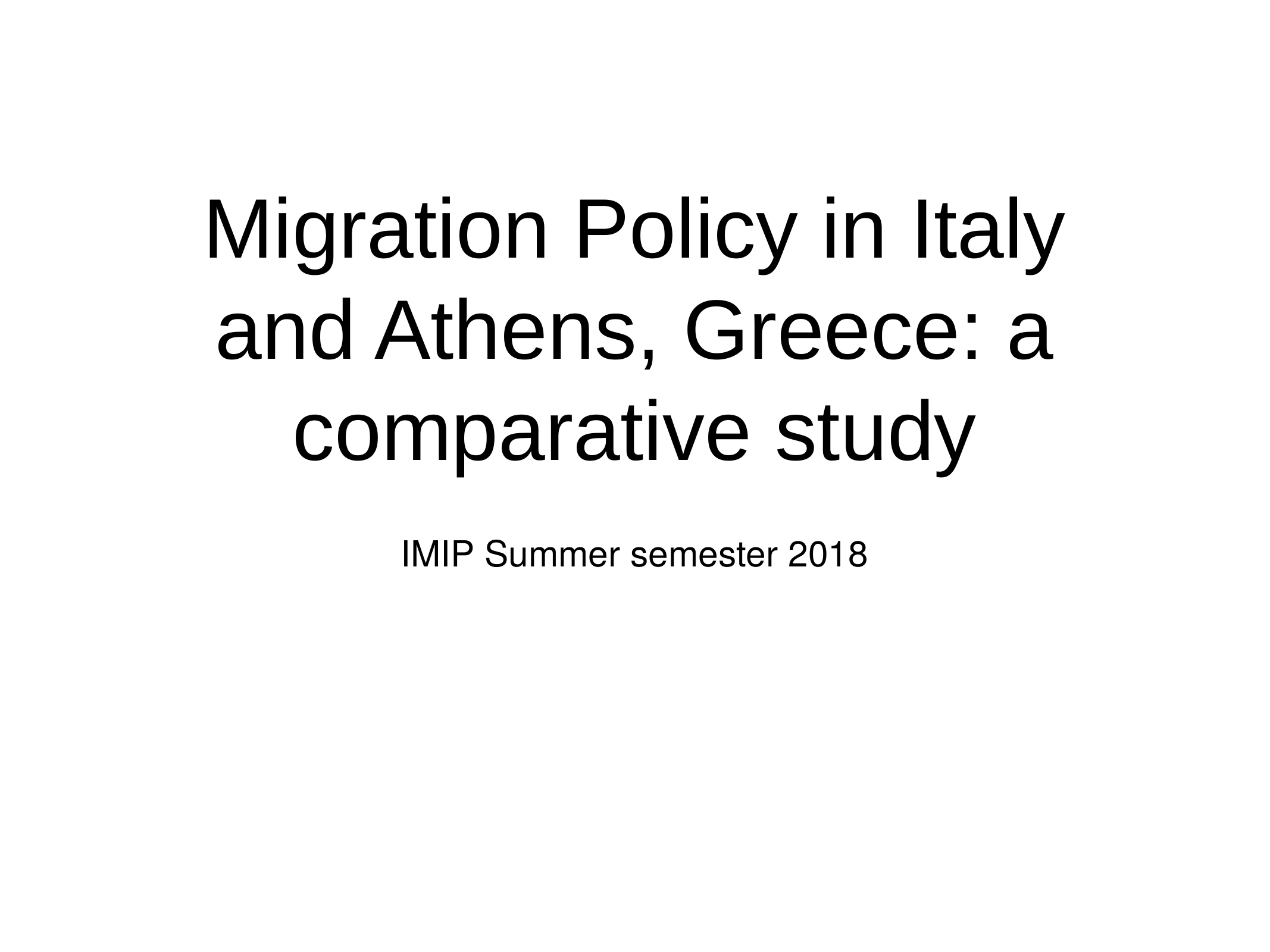

# Migration Policy in Italy and Athens, Greece: a comparative study
IMIP Summer semester 2018